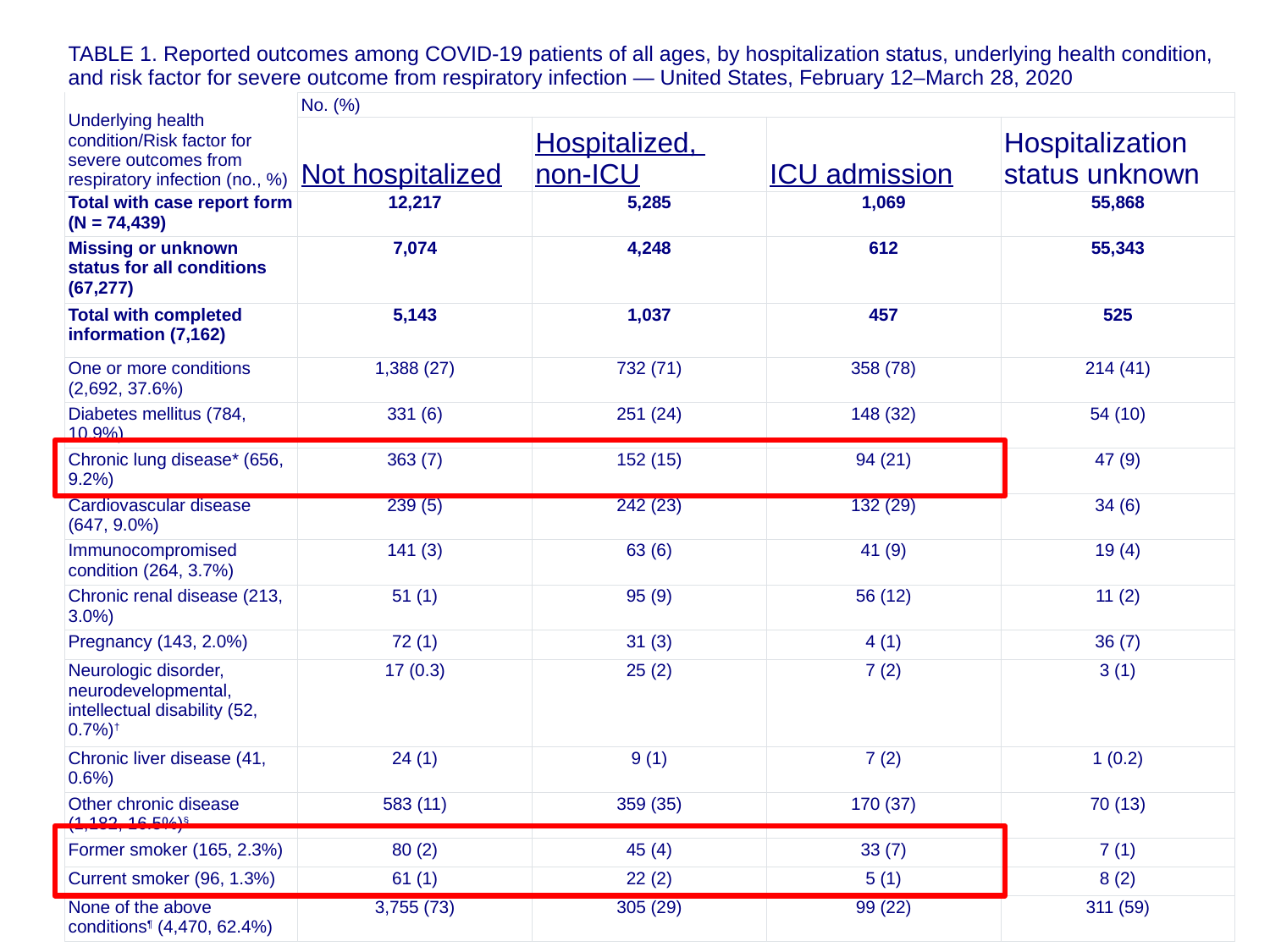

#
| TABLE 1. Reported outcomes among COVID-19 patients of all ages, by hospitalization status, underlying health condition, and risk factor for severe outcome from respiratory infection — United States, February 12–March 28, 2020 |  |  |  |  |
| --- | --- | --- | --- | --- |
| Underlying health condition/Risk factor for severe outcomes from respiratory infection (no., %) | No. (%) |  |  |  |
|  | Not hospitalized | Hospitalized, non-ICU | ICU admission | Hospitalization status unknown |
| Total with case report form (N = 74,439) | 12,217 | 5,285 | 1,069 | 55,868 |
| Missing or unknown status for all conditions (67,277) | 7,074 | 4,248 | 612 | 55,343 |
| Total with completed information (7,162) | 5,143 | 1,037 | 457 | 525 |
| One or more conditions (2,692, 37.6%) | 1,388 (27) | 732 (71) | 358 (78) | 214 (41) |
| Diabetes mellitus (784, 10.9%) | 331 (6) | 251 (24) | 148 (32) | 54 (10) |
| Chronic lung disease\* (656, 9.2%) | 363 (7) | 152 (15) | 94 (21) | 47 (9) |
| Cardiovascular disease (647, 9.0%) | 239 (5) | 242 (23) | 132 (29) | 34 (6) |
| Immunocompromised condition (264, 3.7%) | 141 (3) | 63 (6) | 41 (9) | 19 (4) |
| Chronic renal disease (213, 3.0%) | 51 (1) | 95 (9) | 56 (12) | 11 (2) |
| Pregnancy (143, 2.0%) | 72 (1) | 31 (3) | 4 (1) | 36 (7) |
| Neurologic disorder, neurodevelopmental, intellectual disability (52, 0.7%)† | 17 (0.3) | 25 (2) | 7 (2) | 3 (1) |
| Chronic liver disease (41, 0.6%) | 24 (1) | 9 (1) | 7 (2) | 1 (0.2) |
| Other chronic disease (1,182, 16.5%)§ | 583 (11) | 359 (35) | 170 (37) | 70 (13) |
| Former smoker (165, 2.3%) | 80 (2) | 45 (4) | 33 (7) | 7 (1) |
| Current smoker (96, 1.3%) | 61 (1) | 22 (2) | 5 (1) | 8 (2) |
| None of the above conditions¶ (4,470, 62.4%) | 3,755 (73) | 305 (29) | 99 (22) | 311 (59) |